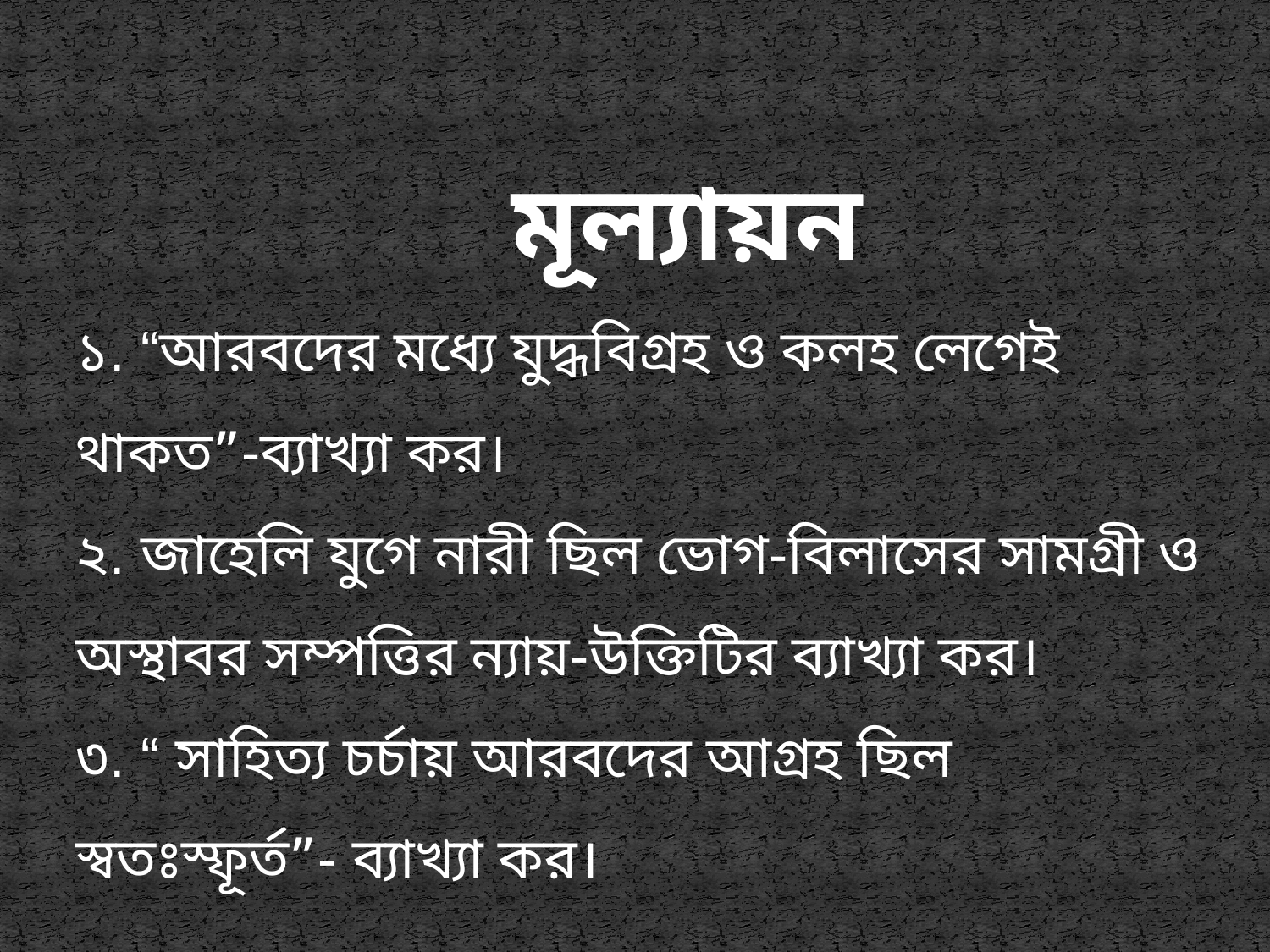

মূল্যায়ন
১.‍ ‍‍‍‌‌‌‌“আরবদের মধ্যে যুদ্ধবিগ্রহ ও কলহ লেগেই থাকত”-ব্যাখ্যা কর।
২. জাহেলি যুগে নারী ছিল ভোগ-বিলাসের সামগ্রী ও অস্থাবর সম্পত্তির ন্যায়-উক্তিটির ব্যাখ্যা কর।
৩. “ ‌‌সাহিত্য চর্চায় আরবদের আগ্রহ ছিল স্বতঃস্ফূর্ত”- ব্যাখ্যা কর।